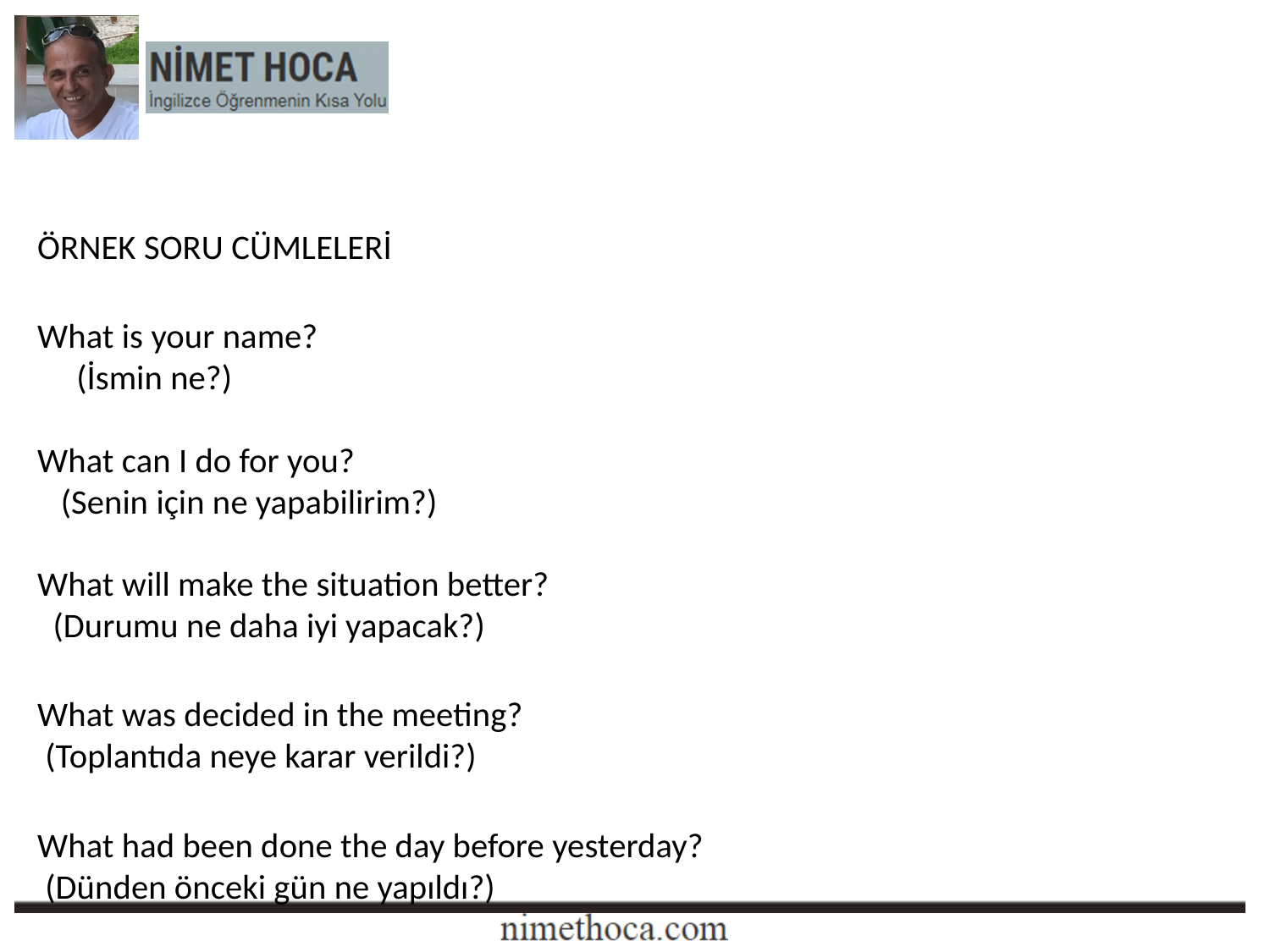

ÖRNEK SORU CÜMLELERİ
What is your name?
     (İsmin ne?)
What can I do for you?
   (Senin için ne yapabilirim?)
What will make the situation better?
  (Durumu ne daha iyi yapacak?)
What was decided in the meeting?
 (Toplantıda neye karar verildi?)
What had been done the day before yesterday?
 (Dünden önceki gün ne yapıldı?)